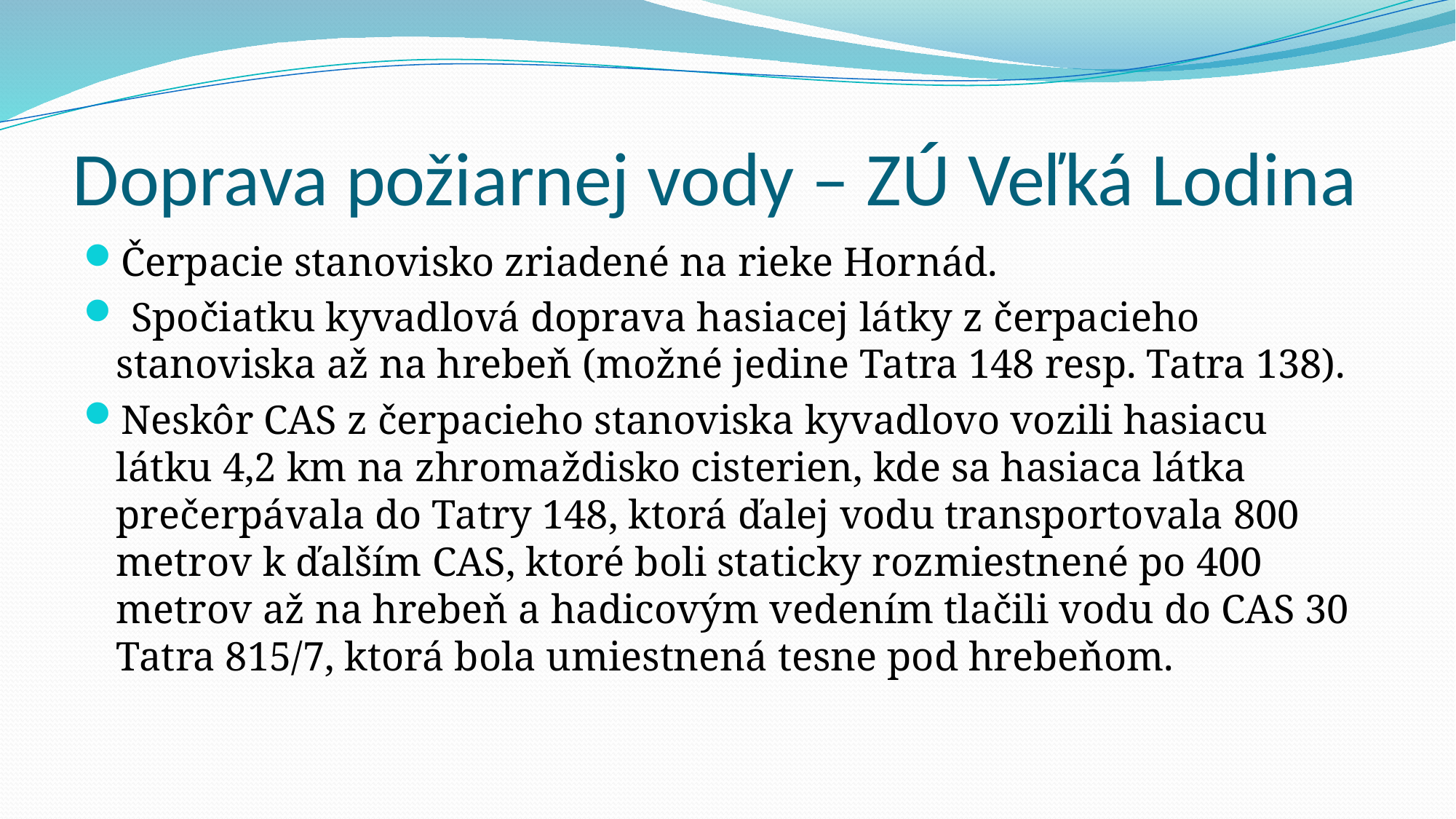

# Doprava požiarnej vody – ZÚ Veľká Lodina
Čerpacie stanovisko zriadené na rieke Hornád.
 Spočiatku kyvadlová doprava hasiacej látky z čerpacieho stanoviska až na hrebeň (možné jedine Tatra 148 resp. Tatra 138).
Neskôr CAS z čerpacieho stanoviska kyvadlovo vozili hasiacu látku 4,2 km na zhromaždisko cisterien, kde sa hasiaca látka prečerpávala do Tatry 148, ktorá ďalej vodu transportovala 800 metrov k ďalším CAS, ktoré boli staticky rozmiestnené po 400 metrov až na hrebeň a hadicovým vedením tlačili vodu do CAS 30 Tatra 815/7, ktorá bola umiestnená tesne pod hrebeňom.